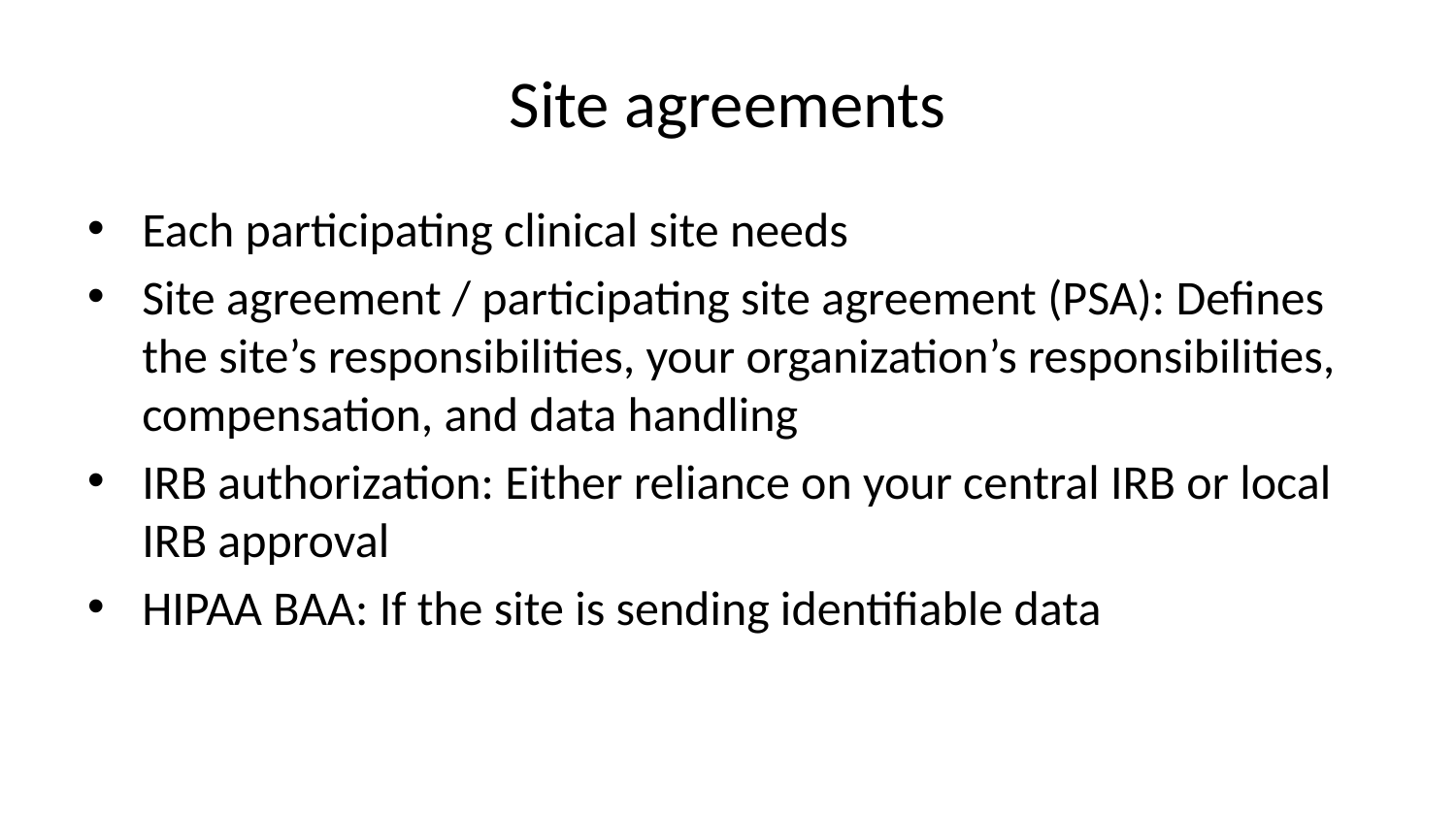

# Site agreements
Each participating clinical site needs
Site agreement / participating site agreement (PSA): Defines the site’s responsibilities, your organization’s responsibilities, compensation, and data handling
IRB authorization: Either reliance on your central IRB or local IRB approval
HIPAA BAA: If the site is sending identifiable data